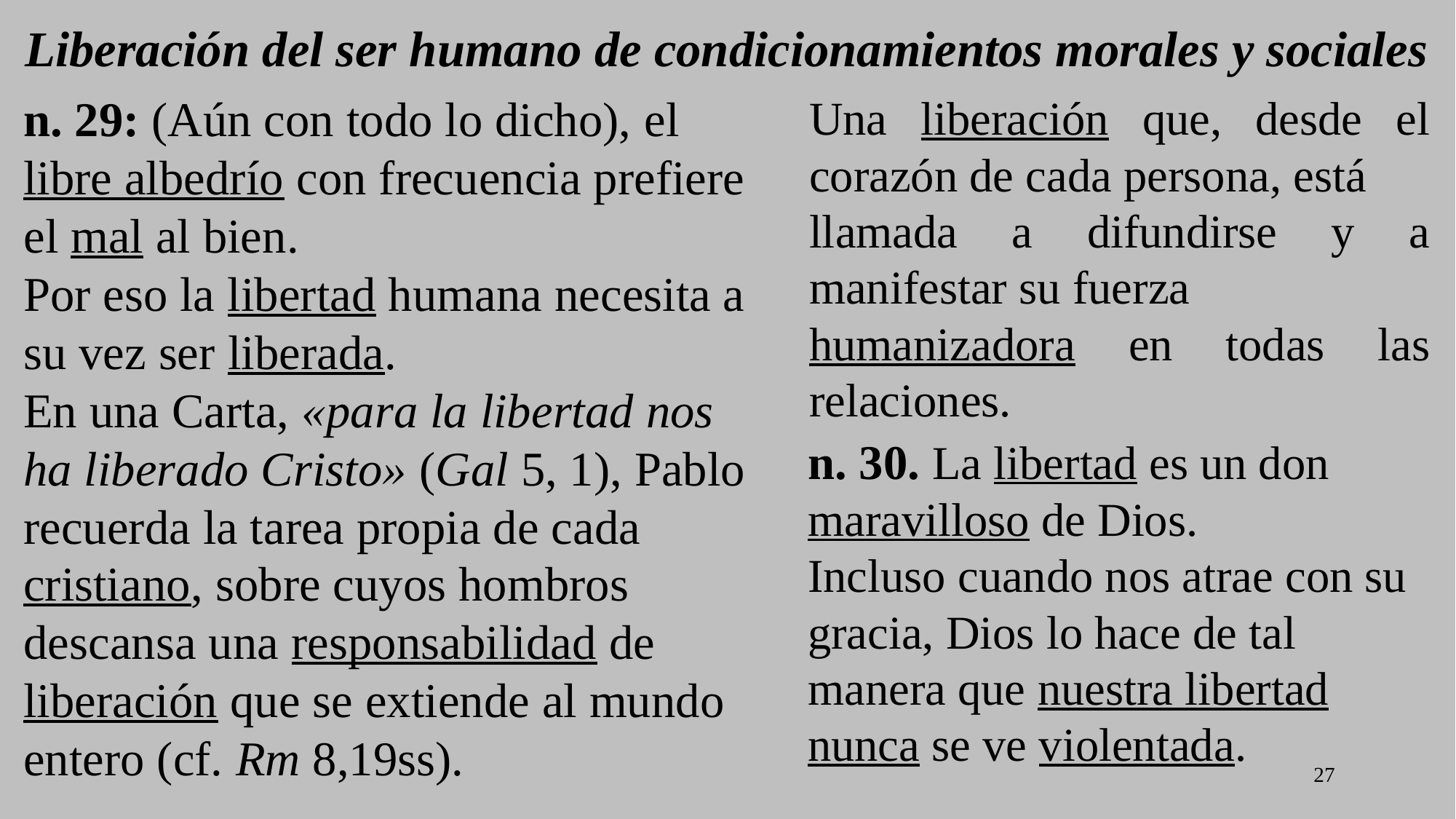

Liberación del ser humano de condicionamientos morales y sociales
n. 29: (Aún con todo lo dicho), el libre albedrío con frecuencia prefiere el mal al bien.
Por eso la libertad humana necesita a su vez ser liberada.
En una Carta, «para la libertad nos
ha liberado Cristo» (Gal 5, 1), Pablo recuerda la tarea propia de cada
Una liberación que, desde el corazón de cada persona, está
llamada a difundirse y a manifestar su fuerza
humanizadora en todas las relaciones.
n. 30. La libertad es un don maravilloso de Dios.
Incluso cuando nos atrae con su gracia, Dios lo hace de tal
manera que nuestra libertad nunca se ve violentada.
cristiano, sobre cuyos hombros descansa una responsabilidad de
liberación que se extiende al mundo entero (cf. Rm 8,19ss).
27